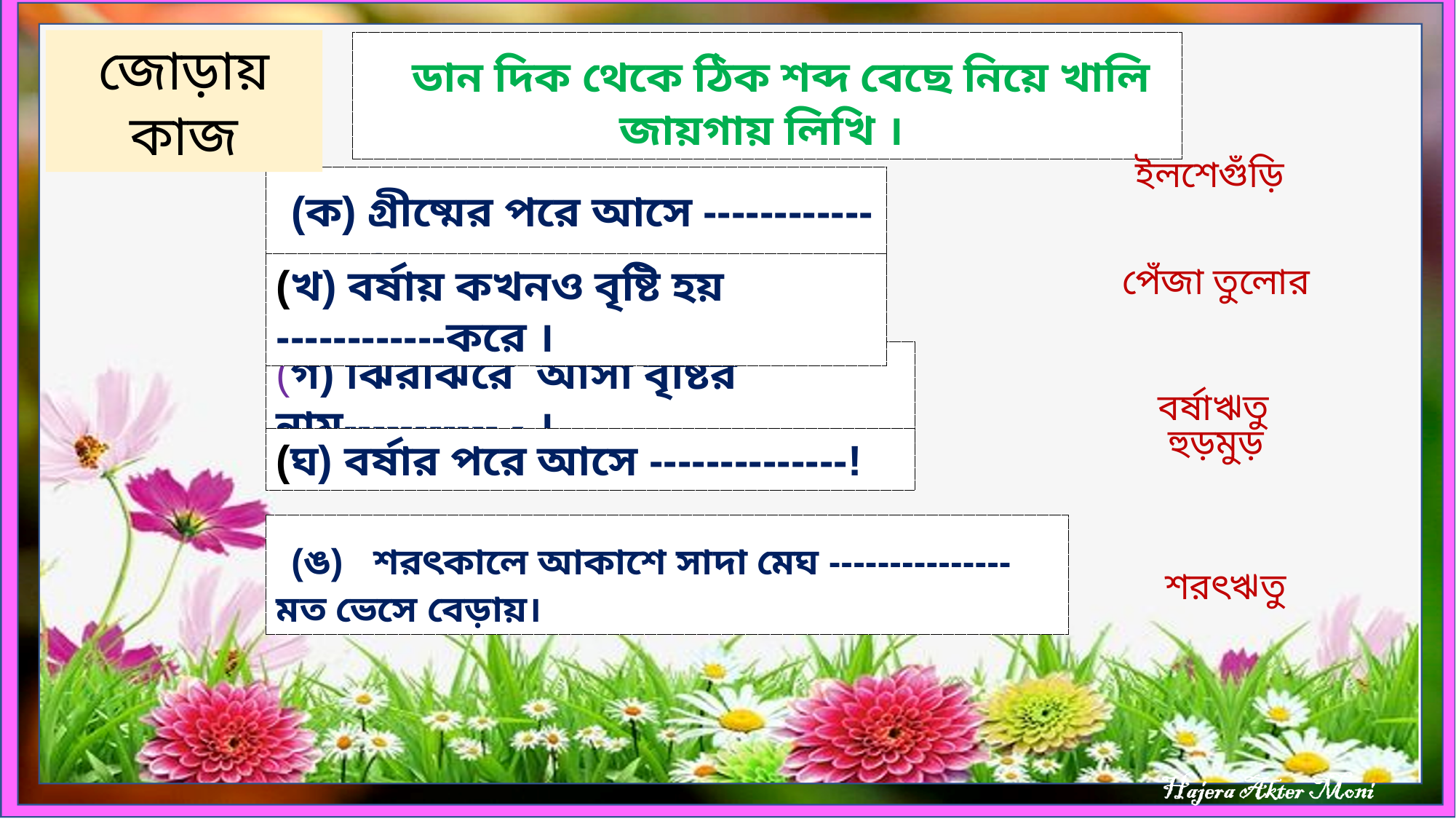

জোড়ায় কাজ
  ডান দিক থেকে ঠিক শব্দ বেছে নিয়ে খালি জায়গায় লিখি ।
ইলশেগুঁড়ি
 (ক) গ্রীষ্মের পরে আসে ------------ ----   ।
পেঁজা তুলোর
(খ) বর্ষায় কখনও বৃষ্টি হয় ------------করে ।
  বর্ষাঋতু
(গ) ঝিরঝিরে  আসা বৃষ্টির নাম----------- - ।
হুড়মুড়
(ঘ) বর্ষার পরে আসে --------------!
 শরৎঋতু
 (ঙ)   শরৎকালে আকাশে সাদা মেঘ --------------- মত ভেসে বেড়ায়।